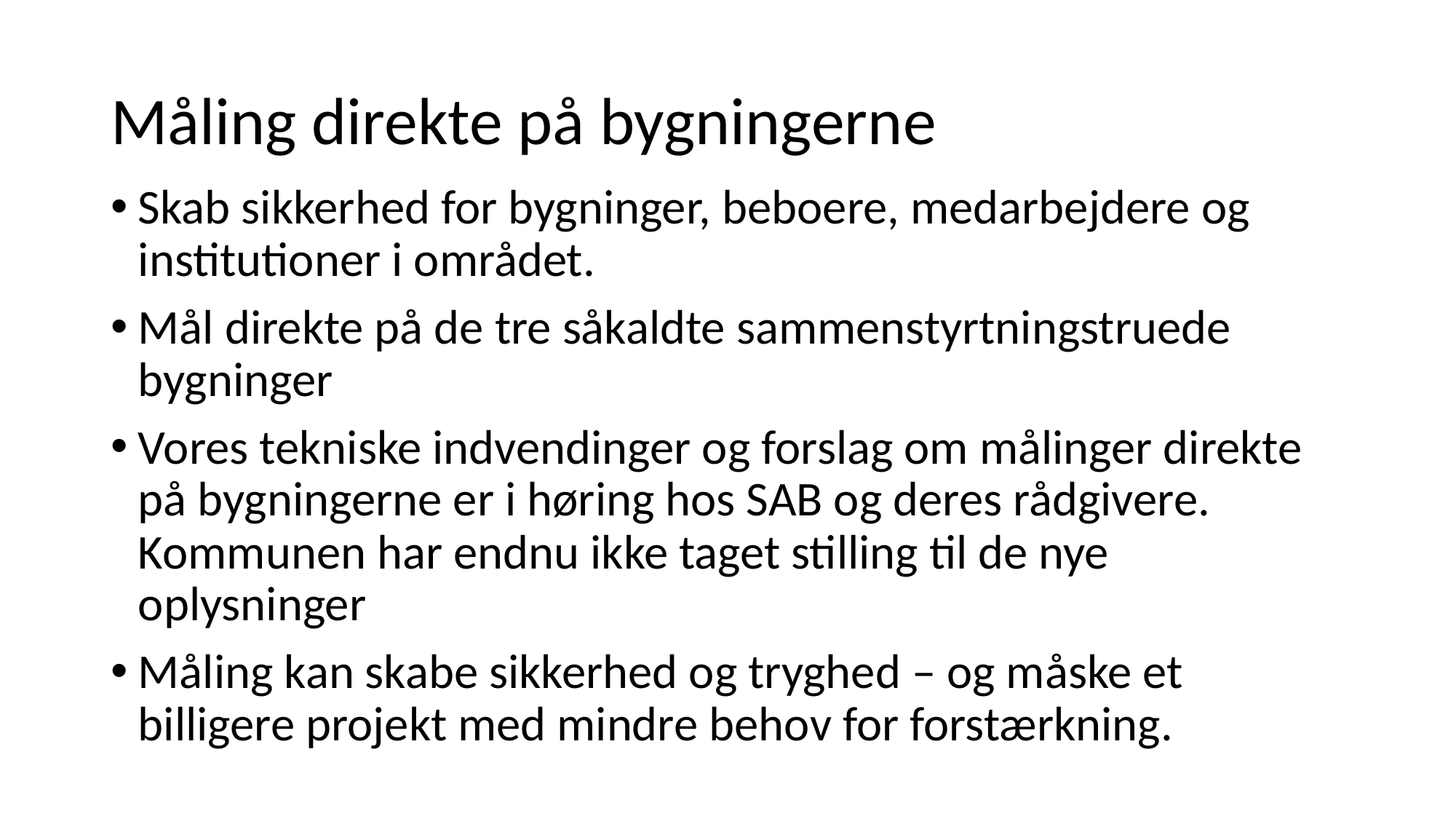

# Måling direkte på bygningerne
Skab sikkerhed for bygninger, beboere, medarbejdere og institutioner i området.
Mål direkte på de tre såkaldte sammenstyrtningstruede bygninger
Vores tekniske indvendinger og forslag om målinger direkte på bygningerne er i høring hos SAB og deres rådgivere. Kommunen har endnu ikke taget stilling til de nye oplysninger
Måling kan skabe sikkerhed og tryghed – og måske et billigere projekt med mindre behov for forstærkning.